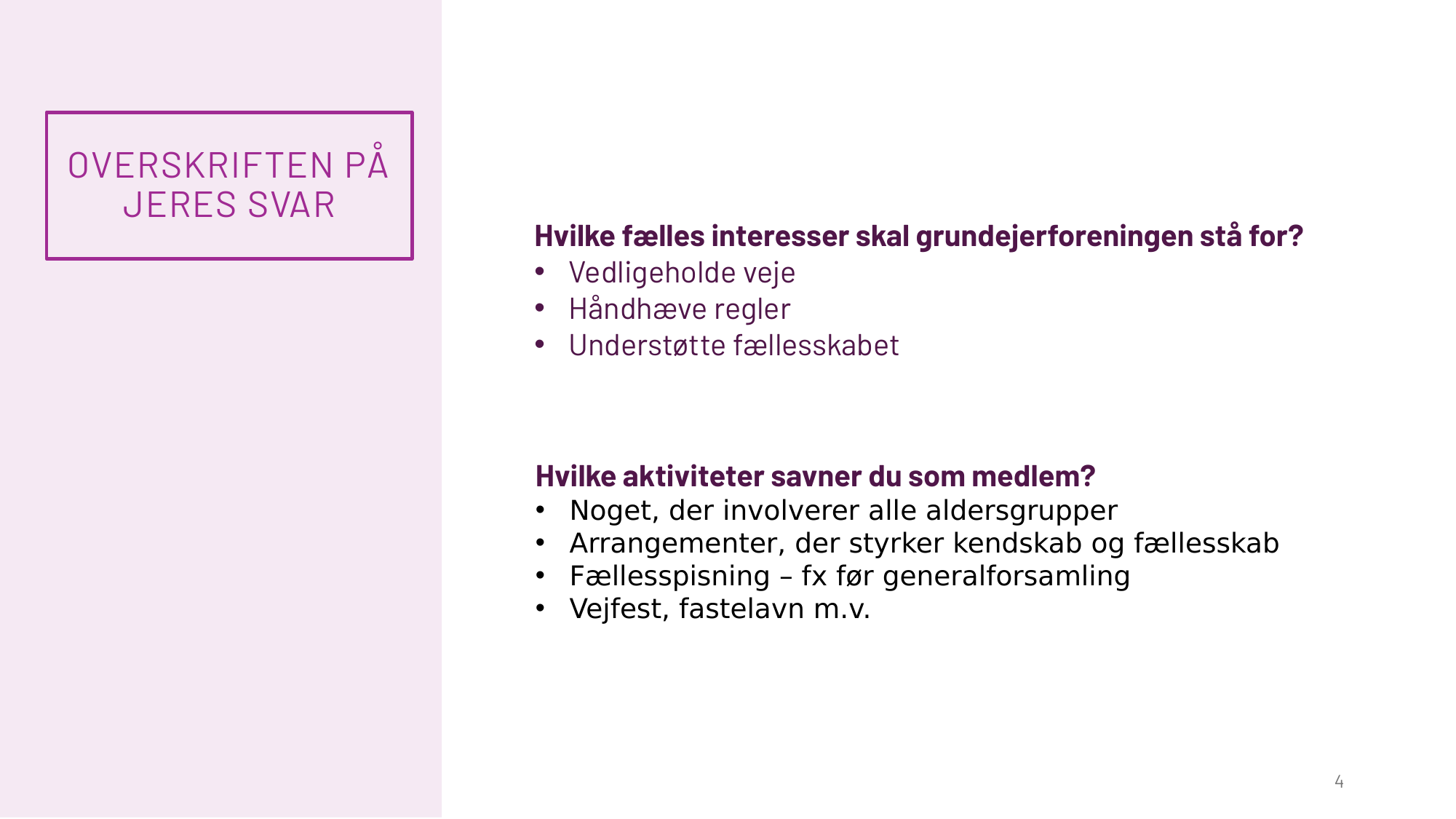

Overskriften på jeres svar
Hvilke fælles interesser skal grundejerforeningen stå for?
Vedligeholde veje
Håndhæve regler
Understøtte fællesskabet
Hvilke aktiviteter savner du som medlem?
Noget, der involverer alle aldersgrupper
Arrangementer, der styrker kendskab og fællesskab
Fællesspisning – fx før generalforsamling
Vejfest, fastelavn m.v.

4